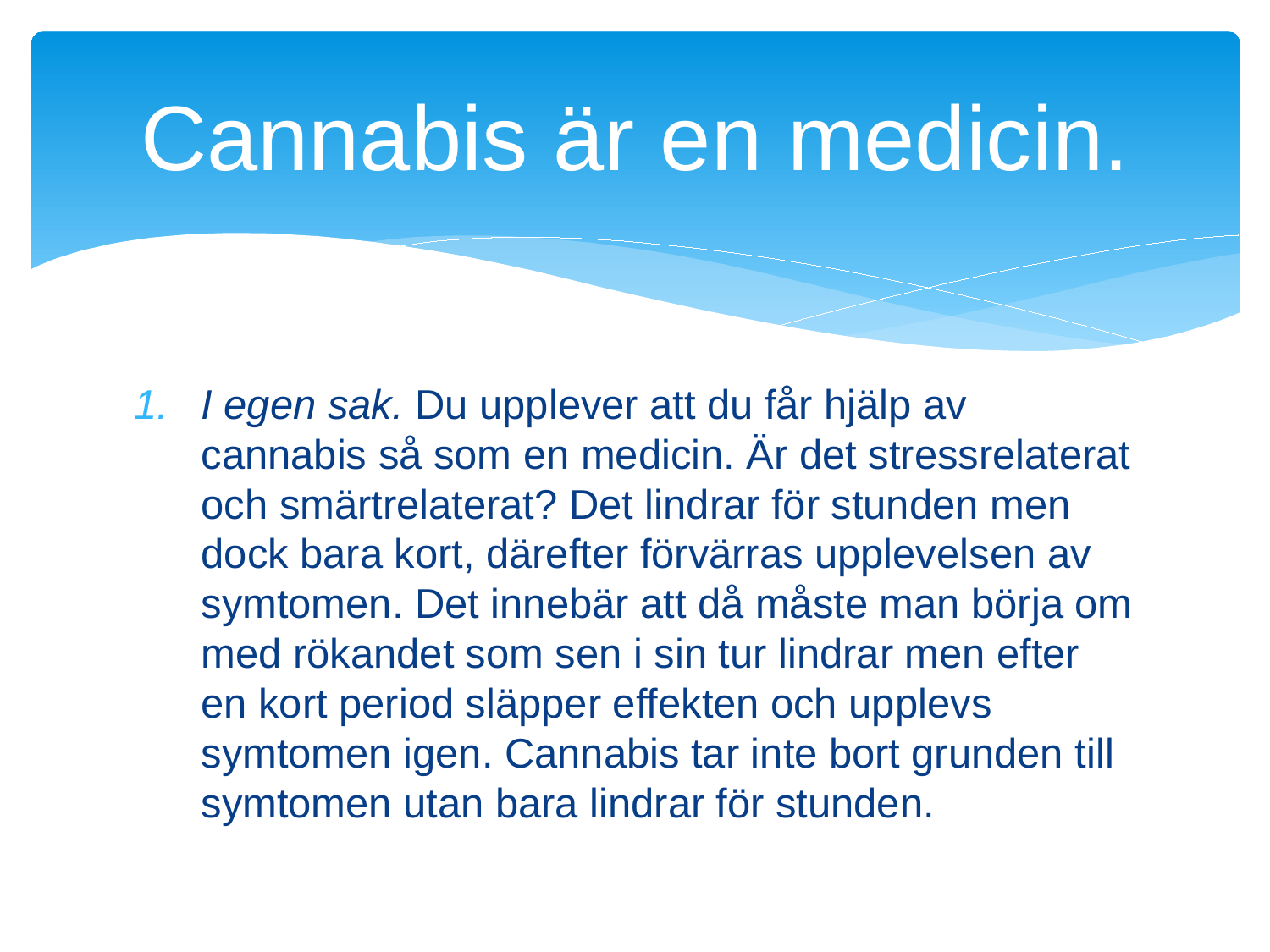

# Cannabis är en medicin.
I egen sak. Du upplever att du får hjälp av cannabis så som en medicin. Är det stressrelaterat och smärtrelaterat? Det lindrar för stunden men dock bara kort, därefter förvärras upplevelsen av symtomen. Det innebär att då måste man börja om med rökandet som sen i sin tur lindrar men efter en kort period släpper effekten och upplevs symtomen igen. Cannabis tar inte bort grunden till symtomen utan bara lindrar för stunden.